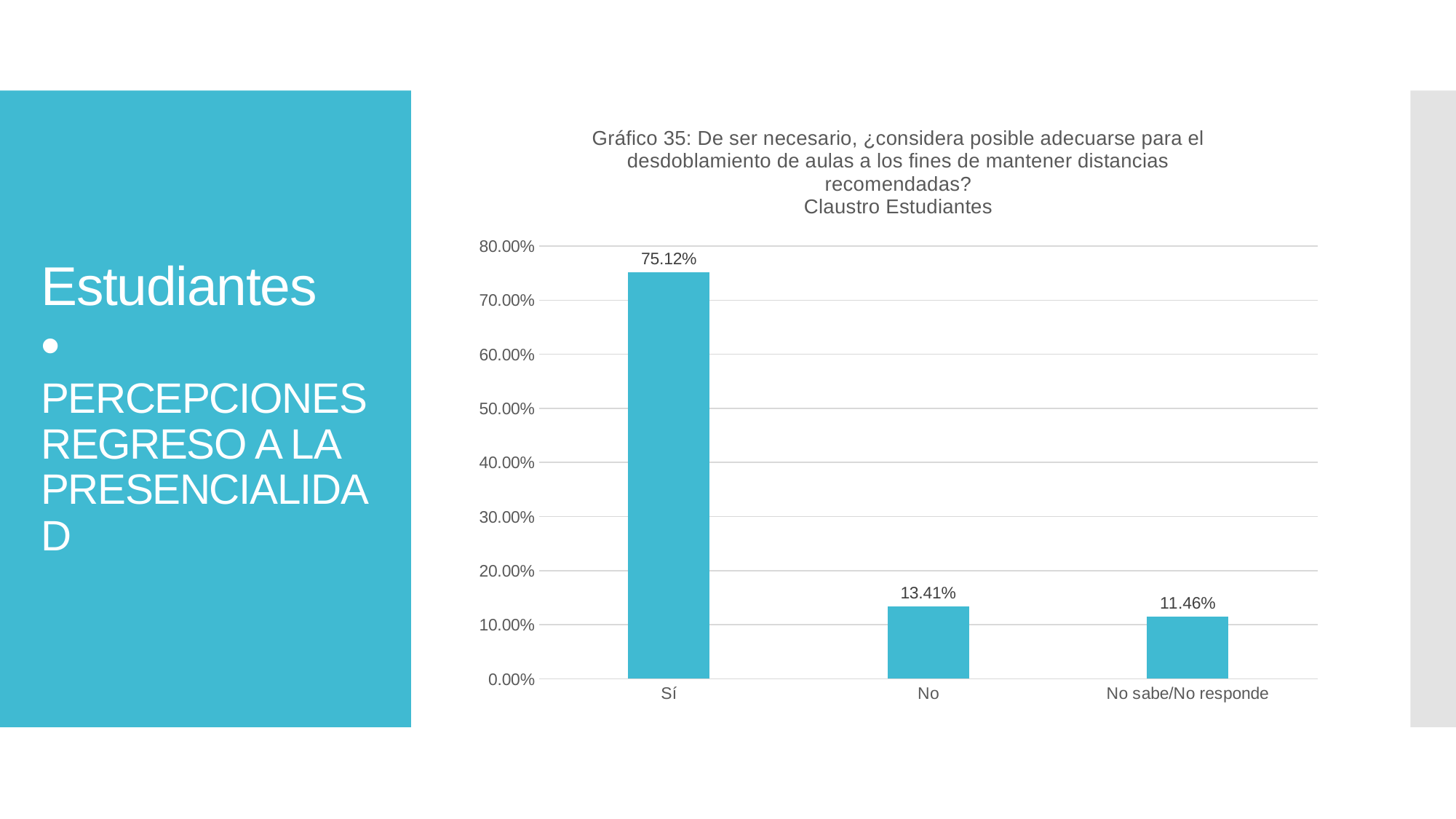

### Chart: Gráfico 35: De ser necesario, ¿considera posible adecuarse para el desdoblamiento de aulas a los fines de mantener distancias recomendadas?
Claustro Estudiantes

| Category |  |
|---|---|
| Sí | 0.7512000000000001 |
| No | 0.1341 |
| No sabe/No responde | 0.1146 |
# Estudiantes
•
PERCEPCIONES REGRESO A LA PRESENCIALIDAD